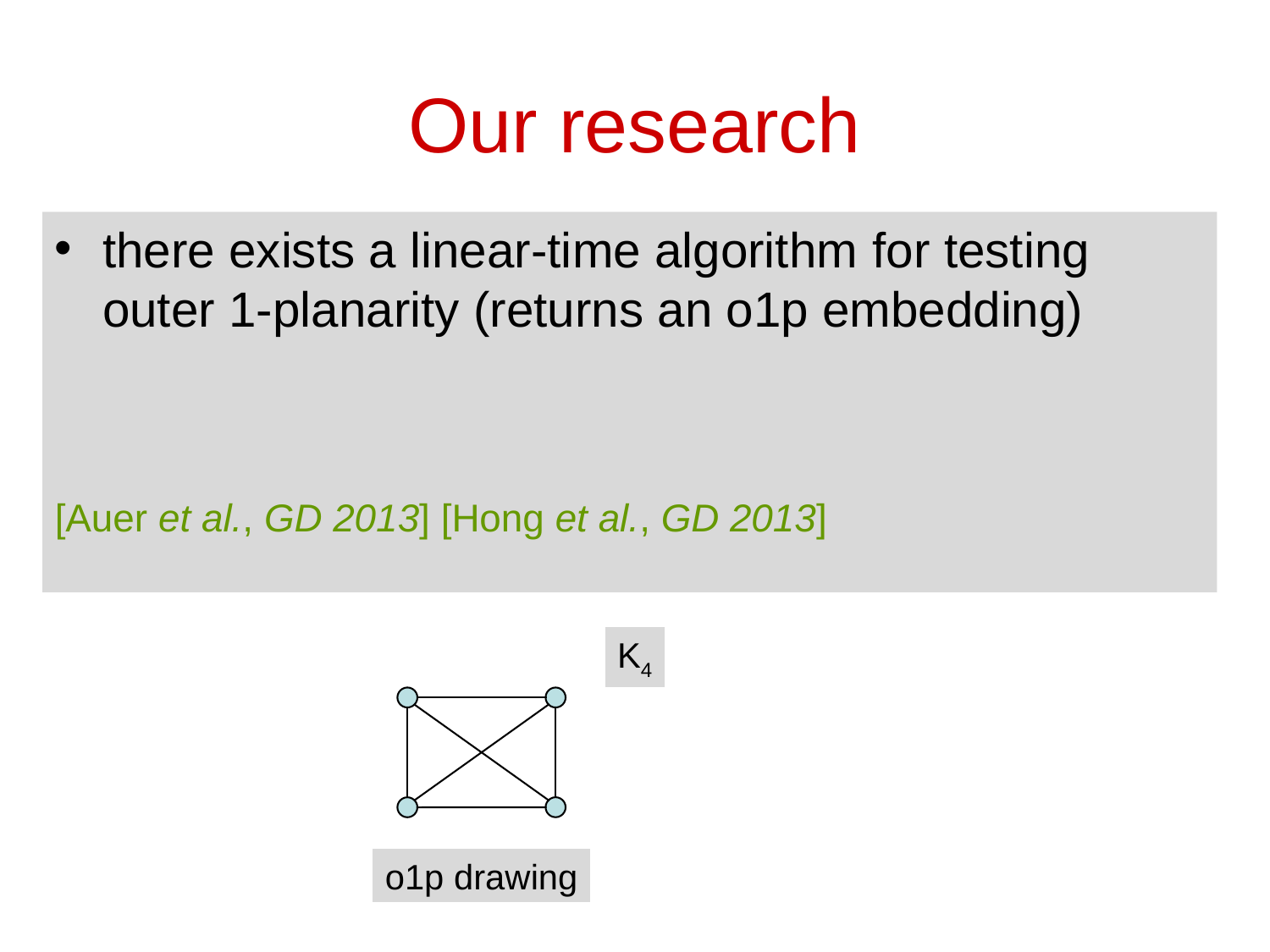

# Our research
there exists a linear-time algorithm for testing outer 1-planarity (returns an o1p embedding)

[Auer et al., GD 2013] [Hong et al., GD 2013]

K4

o1p drawing